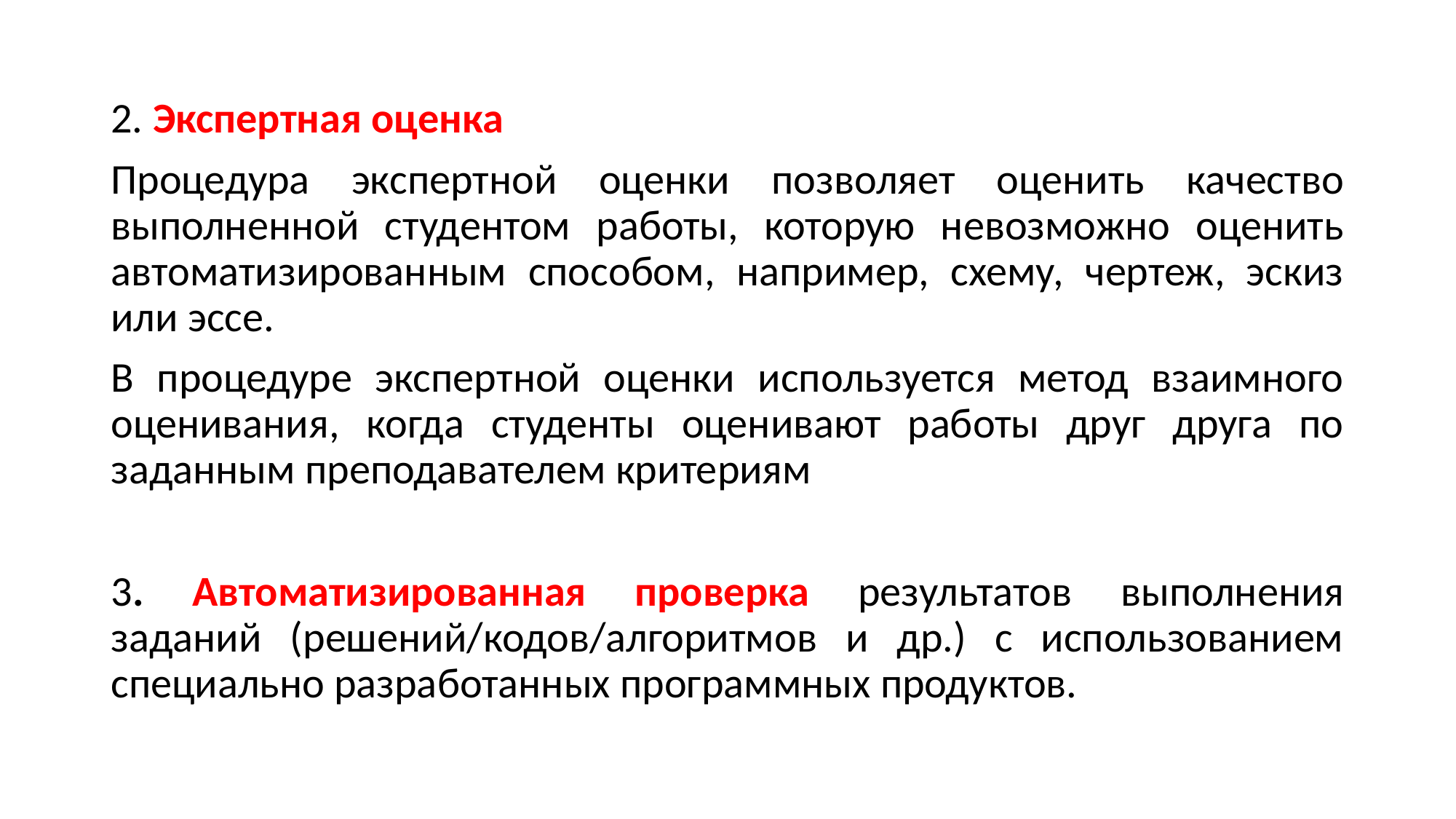

2. Экспертная оценка
Процедура экспертной оценки позволяет оценить качество выполненной студентом работы, которую невозможно оценить автоматизированным способом, например, схему, чертеж, эскиз или эссе.
В процедуре экспертной оценки используется метод взаимного оценивания, когда студенты оценивают работы друг друга по заданным преподавателем критериям

3. Автоматизированная проверка результатов выполнения заданий (решений/кодов/алгоритмов и др.) с использованием специально разработанных программных продуктов.